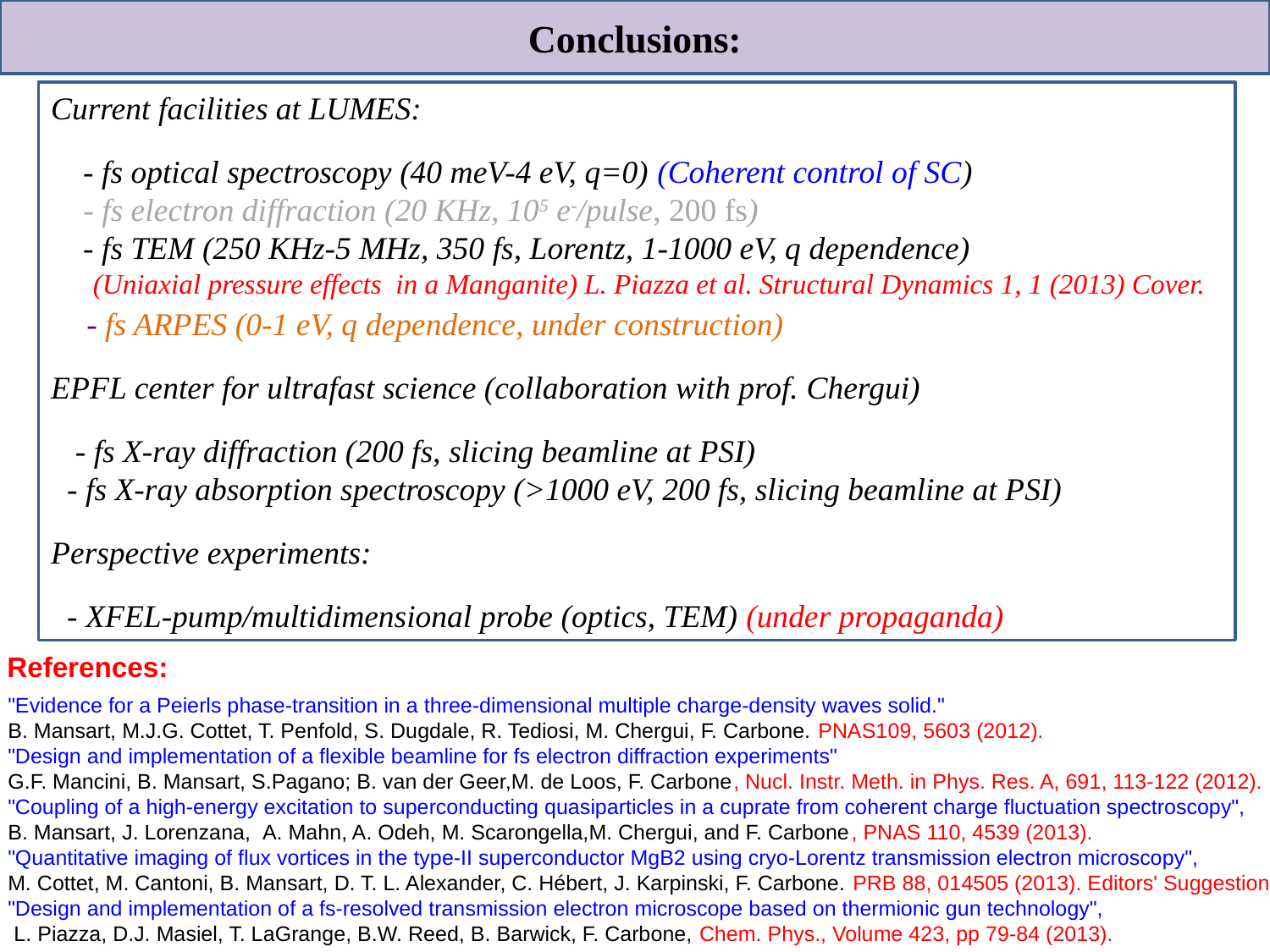

Conclusions:
Current facilities at LUMES:

    - fs optical spectroscopy (40 meV-4 eV, q=0) (Coherent control of SC)
    - fs electron diffraction (20 KHz, 105 e-/pulse, 200 fs)
    - fs TEM (250 KHz-5 MHz, 350 fs, Lorentz, 1-1000 eV, q dependence)
      (Uniaxial pressure effects  in a Manganite) L. Piazza et al. Structural Dynamics 1, 1 (2013) Cover.
    - fs ARPES (0-1 eV, q dependence, under construction)

EPFL center for ultrafast science (collaboration with prof. Chergui)

   - fs X-ray diffraction (200 fs, slicing beamline at PSI)
  - fs X-ray absorption spectroscopy (>1000 eV, 200 fs, slicing beamline at PSI)

Perspective experiments:

  - XFEL-pump/multidimensional probe (optics, TEM) (under propaganda)
References:
"Evidence for a Peierls phase-transition in a three-dimensional multiple charge-density waves solid."
B. Mansart, M.J.G. Cottet, T. Penfold, S. Dugdale, R. Tediosi, M. Chergui, F. Carbone. PNAS109, 5603 (2012).
"Design and implementation of a flexible beamline for fs electron diffraction experiments"
G.F. Mancini, B. Mansart, S.Pagano; B. van der Geer,M. de Loos, F. Carbone, Nucl. Instr. Meth. in Phys. Res. A, 691, 113-122 (2012).
"Coupling of a high-energy excitation to superconducting quasiparticles in a cuprate from coherent charge fluctuation spectroscopy",
B. Mansart, J. Lorenzana,  A. Mahn, A. Odeh, M. Scarongella,M. Chergui, and F. Carbone, PNAS 110, 4539 (2013).
"Quantitative imaging of flux vortices in the type-II superconductor MgB2 using cryo-Lorentz transmission electron microscopy",
M. Cottet, M. Cantoni, B. Mansart, D. T. L. Alexander, C. Hébert, J. Karpinski, F. Carbone. PRB 88, 014505 (2013). Editors' Suggestion.
"Design and implementation of a fs-resolved transmission electron microscope based on thermionic gun technology",
 L. Piazza, D.J. Masiel, T. LaGrange, B.W. Reed, B. Barwick, F. Carbone, Chem. Phys., Volume 423, pp 79-84 (2013).